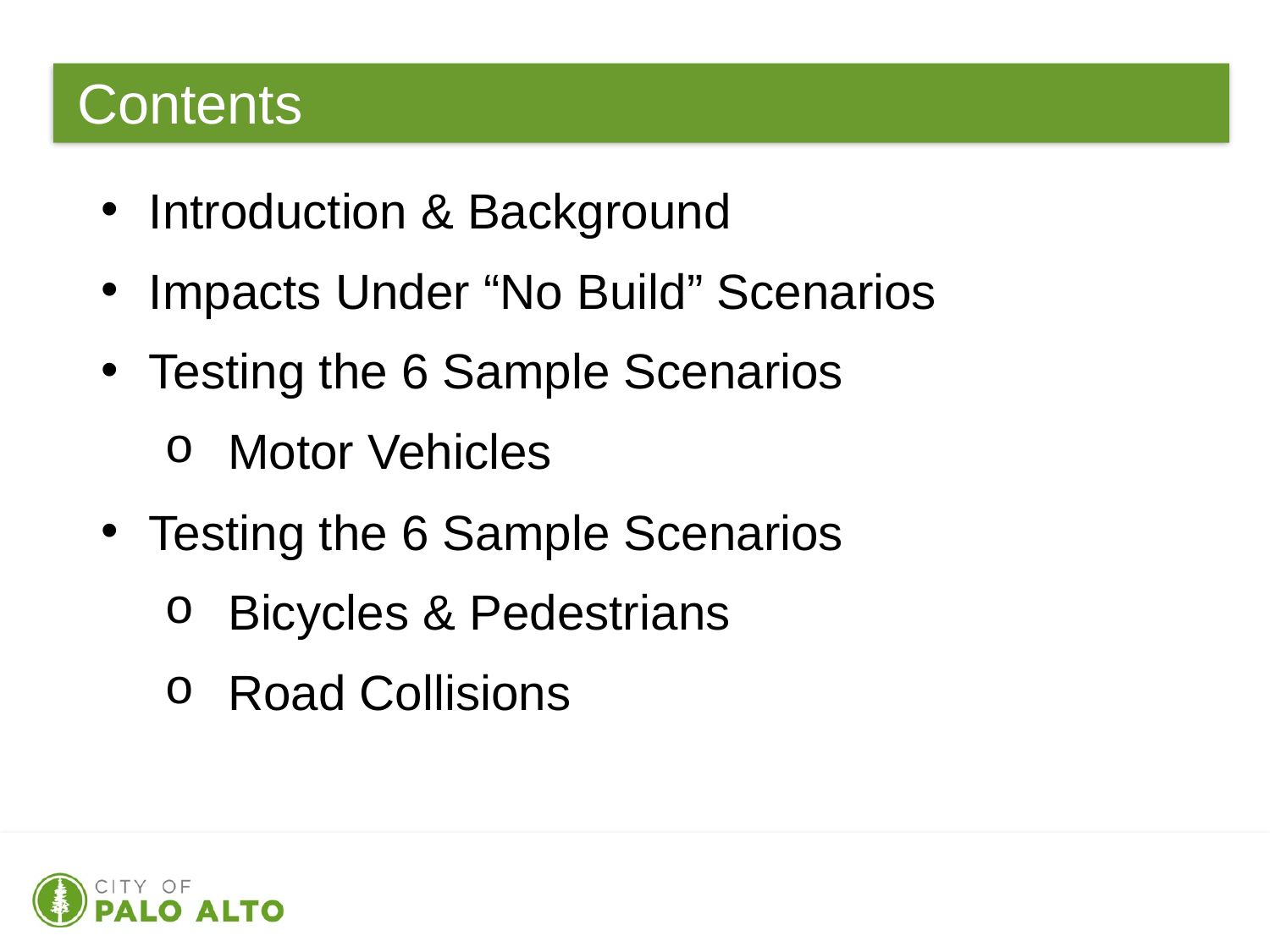

# Contents
Introduction & Background
Impacts Under “No Build” Scenarios
Testing the 6 Sample Scenarios
Motor Vehicles
Testing the 6 Sample Scenarios
Bicycles & Pedestrians
Road Collisions